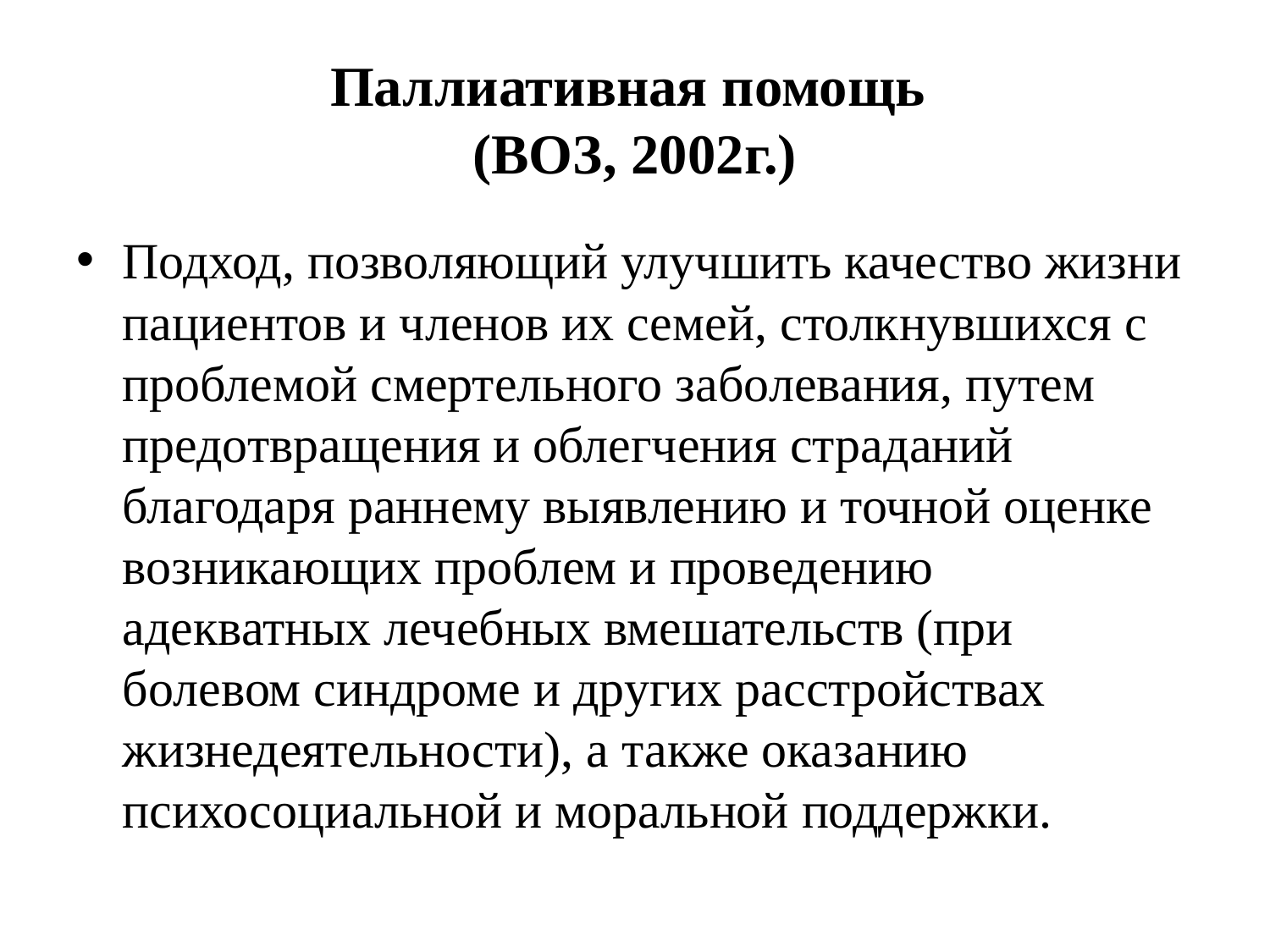

# Паллиативная помощь (ВОЗ, 2002г.)
Подход, позволяющий улучшить качество жизни пациентов и членов их семей, столкнувшихся с проблемой смертельного заболевания, путем предотвращения и облегчения страданий благодаря раннему выявлению и точной оценке возникающих проблем и проведению адекватных лечебных вмешательств (при болевом синдроме и других расстройствах жизнедеятельности), а также оказанию психосоциальной и моральной поддержки.